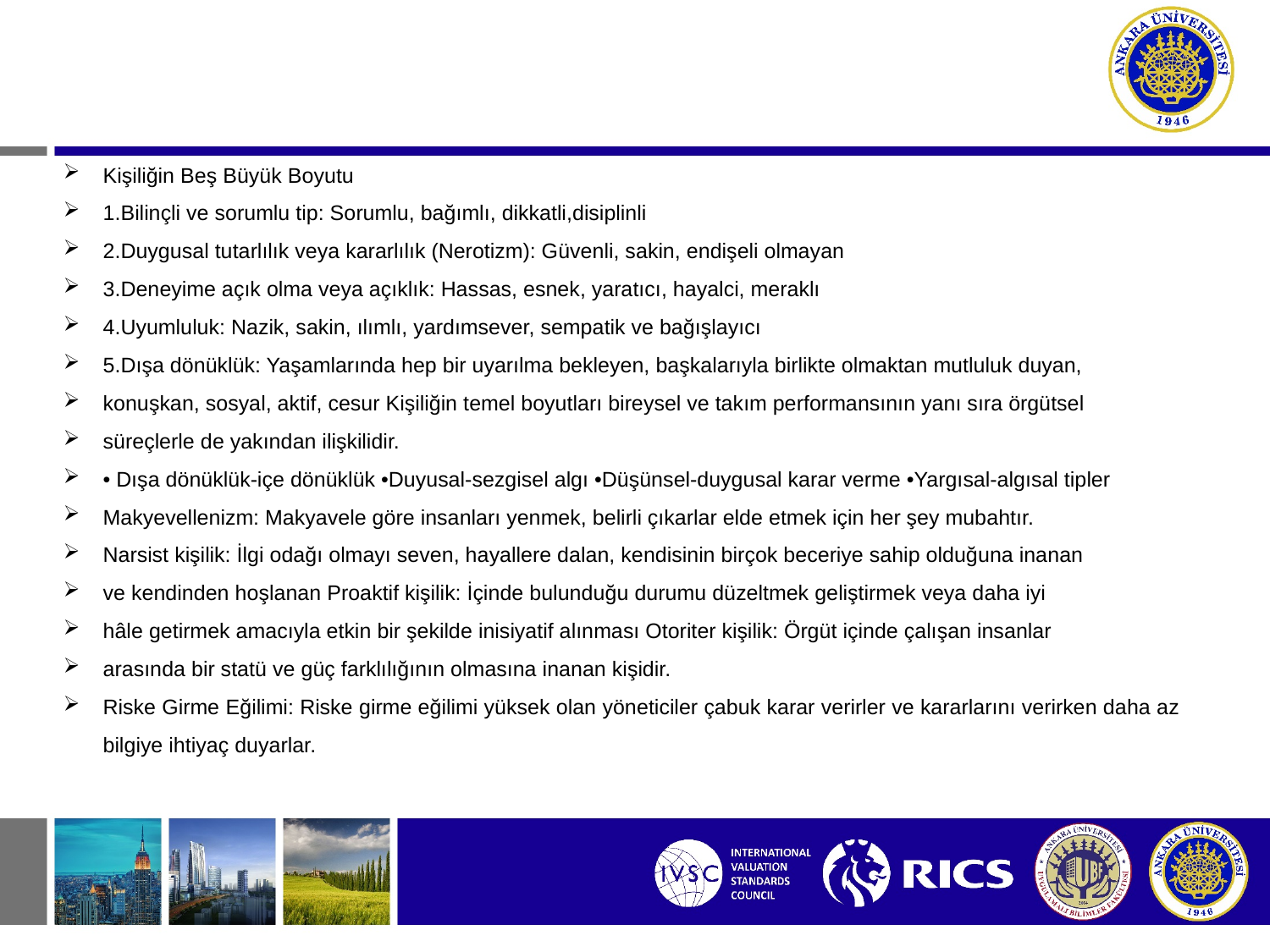

Kişiliğin Beş Büyük Boyutu
1.Bilinçli ve sorumlu tip: Sorumlu, bağımlı, dikkatli,disiplinli
2.Duygusal tutarlılık veya kararlılık (Nerotizm): Güvenli, sakin, endişeli olmayan
3.Deneyime açık olma veya açıklık: Hassas, esnek, yaratıcı, hayalci, meraklı
4.Uyumluluk: Nazik, sakin, ılımlı, yardımsever, sempatik ve bağışlayıcı
5.Dışa dönüklük: Yaşamlarında hep bir uyarılma bekleyen, başkalarıyla birlikte olmaktan mutluluk duyan,
konuşkan, sosyal, aktif, cesur Kişiliğin temel boyutları bireysel ve takım performansının yanı sıra örgütsel
süreçlerle de yakından ilişkilidir.
• Dışa dönüklük-içe dönüklük •Duyusal-sezgisel algı •Düşünsel-duygusal karar verme •Yargısal-algısal tipler
Makyevellenizm: Makyavele göre insanları yenmek, belirli çıkarlar elde etmek için her şey mubahtır.
Narsist kişilik: İlgi odağı olmayı seven, hayallere dalan, kendisinin birçok beceriye sahip olduğuna inanan
ve kendinden hoşlanan Proaktif kişilik: İçinde bulunduğu durumu düzeltmek geliştirmek veya daha iyi
hâle getirmek amacıyla etkin bir şekilde inisiyatif alınması Otoriter kişilik: Örgüt içinde çalışan insanlar
arasında bir statü ve güç farklılığının olmasına inanan kişidir.
Riske Girme Eğilimi: Riske girme eğilimi yüksek olan yöneticiler çabuk karar verirler ve kararlarını verirken daha az bilgiye ihtiyaç duyarlar.